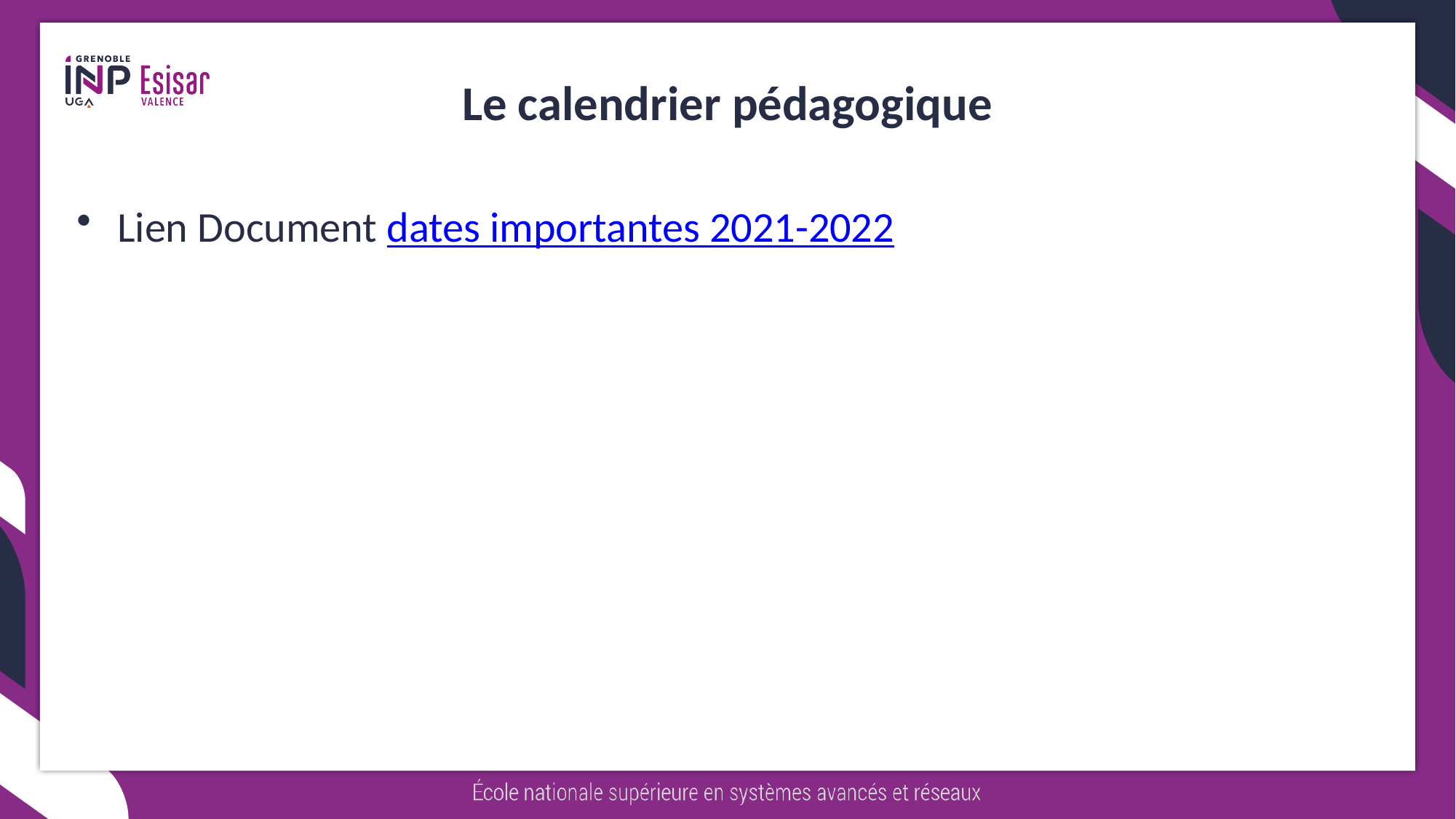

# Le calendrier pédagogique
Lien Document dates importantes 2021-2022